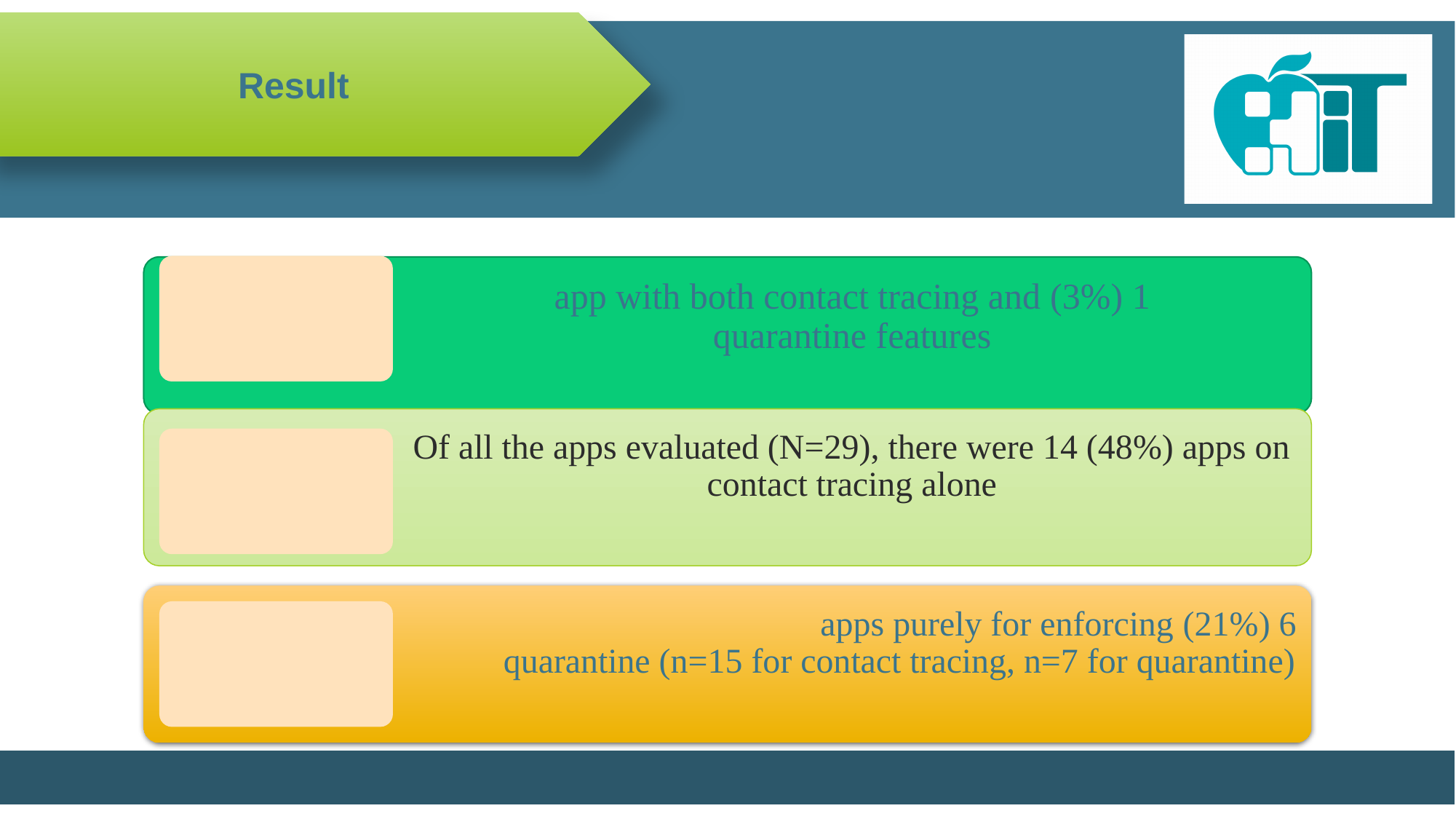

Result
#
1 (3%) app with both contact tracing and
quarantine features
Of all the apps evaluated (N=29), there were 14 (48%) apps on
contact tracing alone
6 (21%) apps purely for enforcing
quarantine (n=15 for contact tracing, n=7 for quarantine)